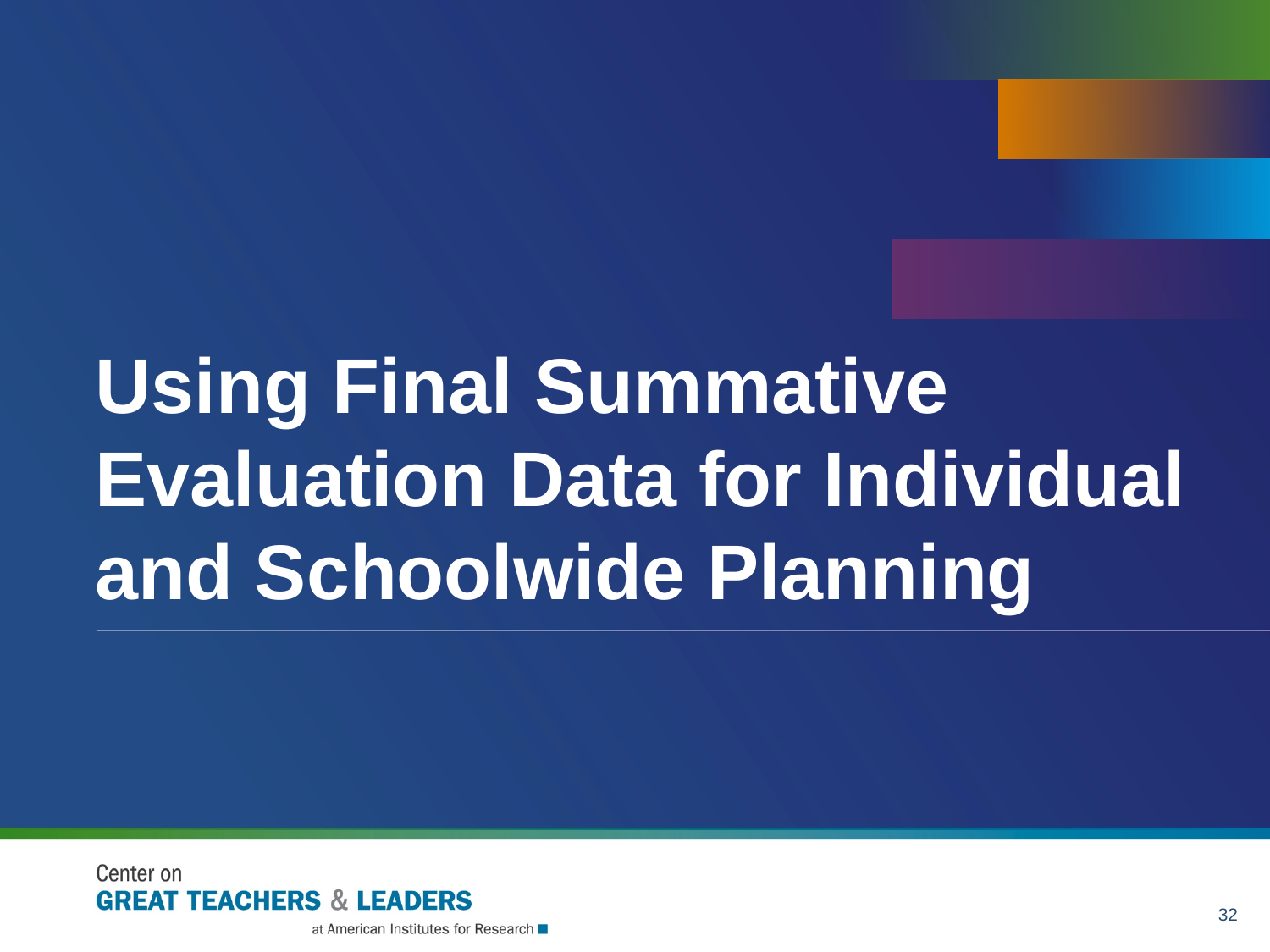

# Using Final Summative Evaluation Data for Individual and Schoolwide Planning

32